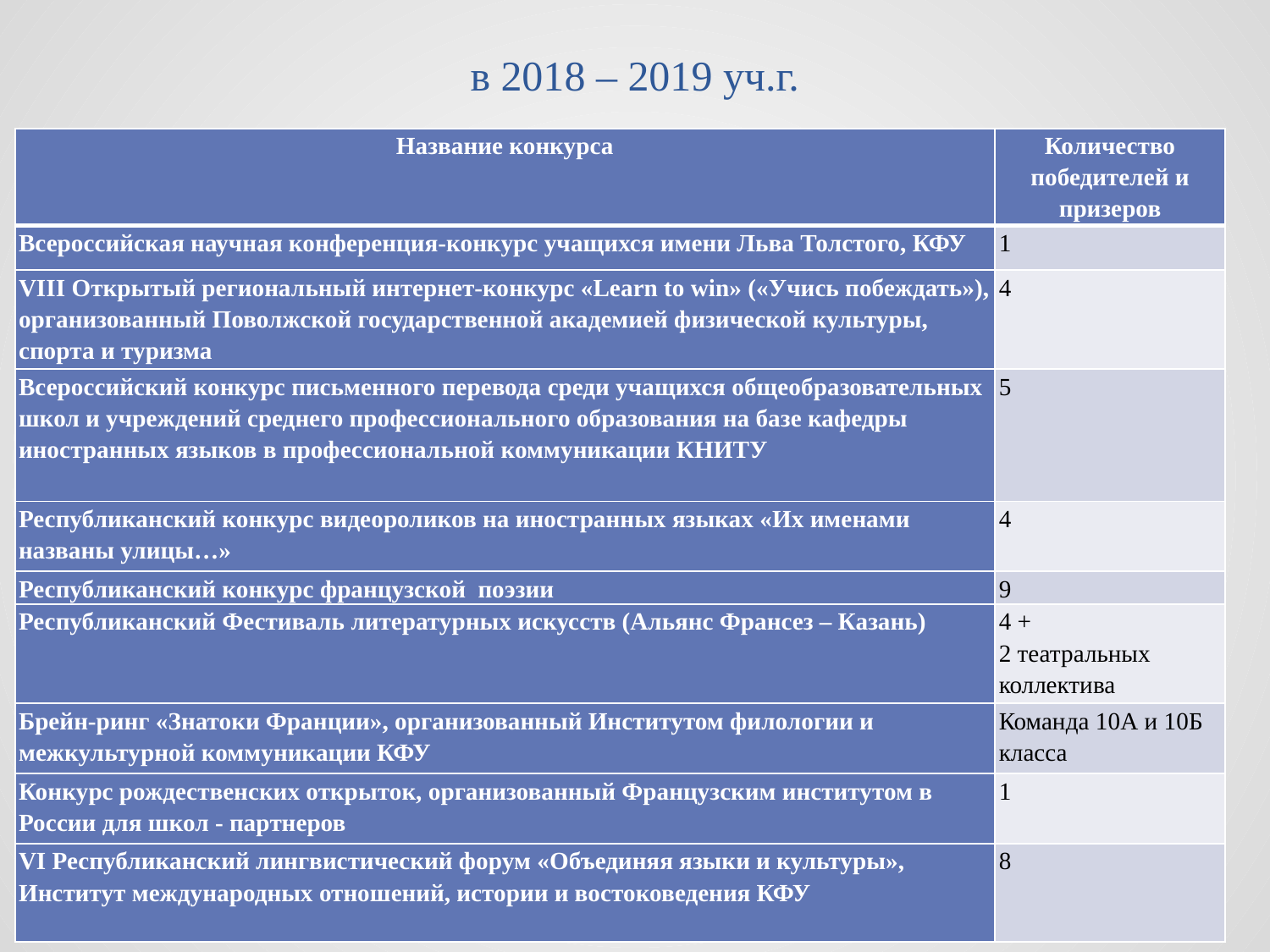

# Участие в конкурсах и конференциях по французскому языку в 2018 – 2019 уч.г.
| Название конкурса | Количество победителей и призеров |
| --- | --- |
| Всероссийская научная конференция-конкурс учащихся имени Льва Толстого, КФУ | 1 |
| VIII Открытый региональный интернет-конкурс «Learn to win» («Учись побеждать»), организованный Поволжской государственной академией физической культуры, спорта и туризма | 4 |
| Всероссийский конкурс письменного перевода среди учащихся общеобразовательных школ и учреждений среднего профессионального образования на базе кафедры иностранных языков в профессиональной коммуникации КНИТУ | 5 |
| Республиканский конкурс видеороликов на иностранных языках «Их именами названы улицы…» | 4 |
| Республиканский конкурс французской поэзии | 9 |
| Республиканский Фестиваль литературных искусств (Альянс Франсез – Казань) | 4 + 2 театральных коллектива |
| Брейн-ринг «Знатоки Франции», организованный Институтом филологии и межкультурной коммуникации КФУ | Команда 10А и 10Б класса |
| Конкурс рождественских открыток, организованный Французским институтом в России для школ - партнеров | 1 |
| VI Республиканский лингвистический форум «Объединяя языки и культуры», Институт международных отношений, истории и востоковедения КФУ | 8 |

14